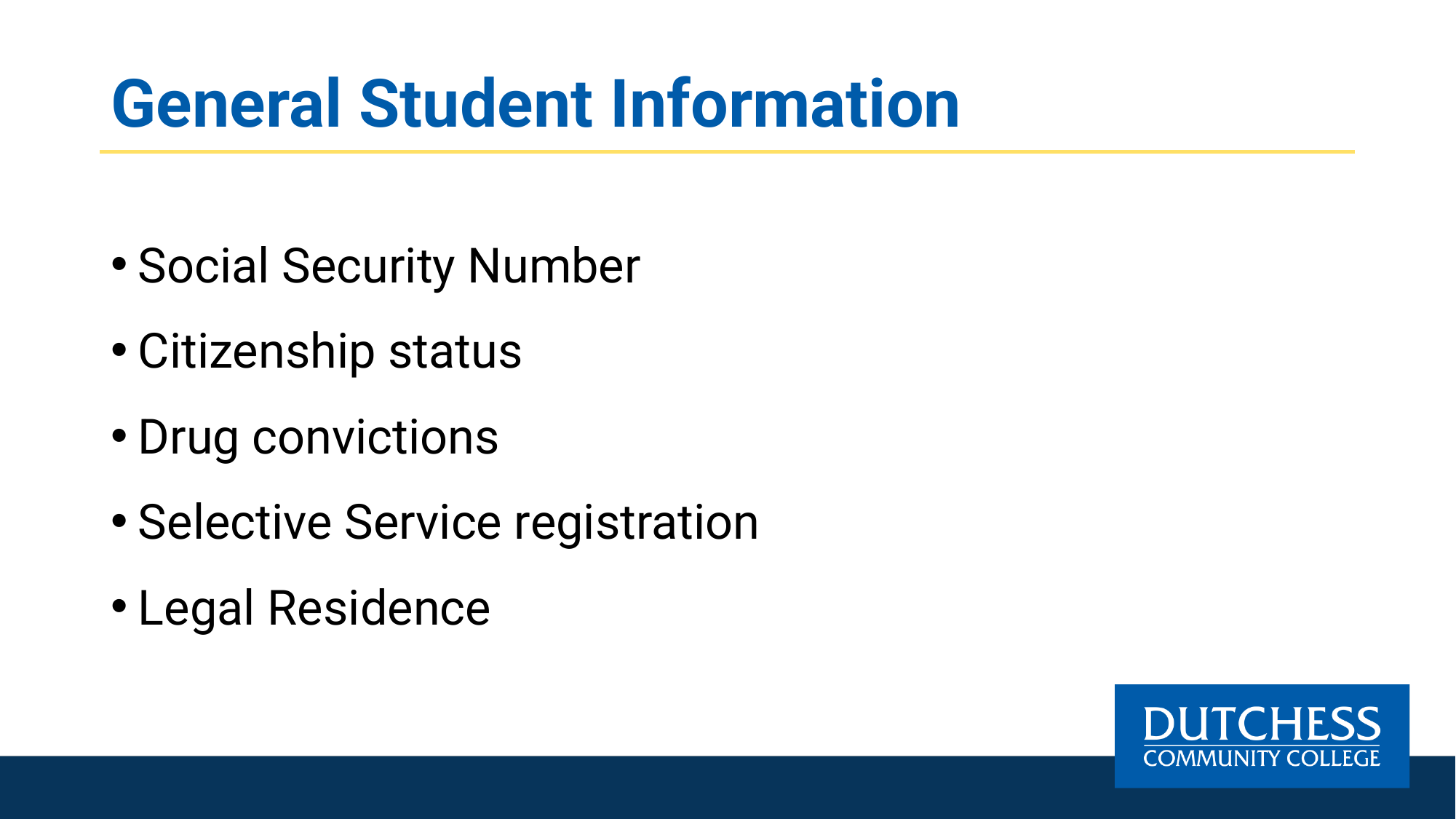

# General Student Information

Social Security Number
Citizenship status
Drug convictions
Selective Service registration
Legal Residence